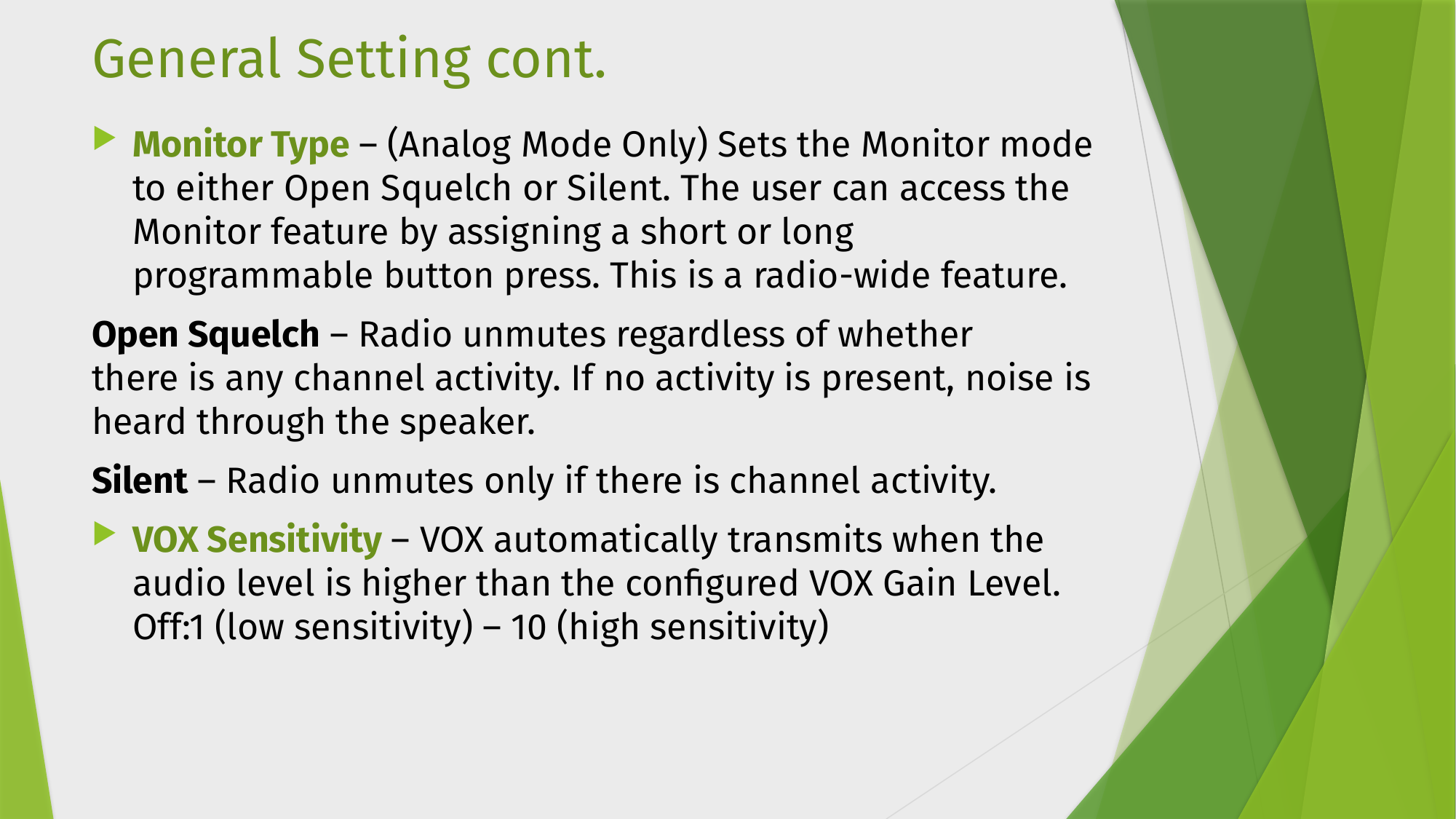

# General Setting cont.
Monitor Type – (Analog Mode Only) Sets the Monitor mode to either Open Squelch or Silent. The user can access the Monitor feature by assigning a short or long programmable button press. This is a radio-wide feature.
Open Squelch – Radio unmutes regardless of whether           there is any channel activity. If no activity is present, noise is heard through the speaker.
Silent – Radio unmutes only if there is channel activity.
VOX Sensitivity – VOX automatically transmits when the audio level is higher than the configured VOX Gain Level. Off:1 (low sensitivity) – 10 (high sensitivity)